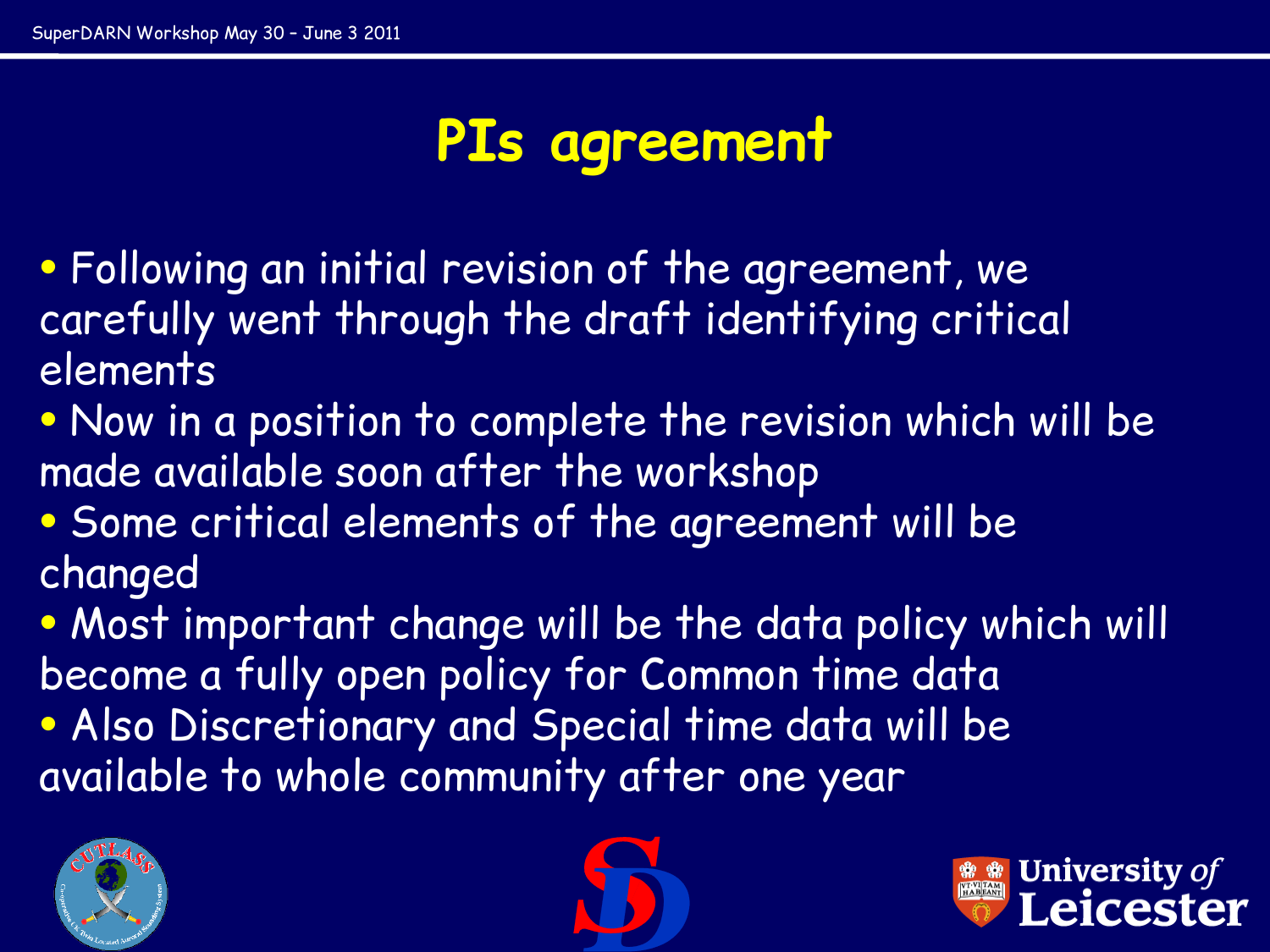

# PIs agreement
 Following an initial revision of the agreement, we carefully went through the draft identifying critical elements
 Now in a position to complete the revision which will be made available soon after the workshop
 Some critical elements of the agreement will be changed
 Most important change will be the data policy which will become a fully open policy for Common time data
 Also Discretionary and Special time data will be available to whole community after one year